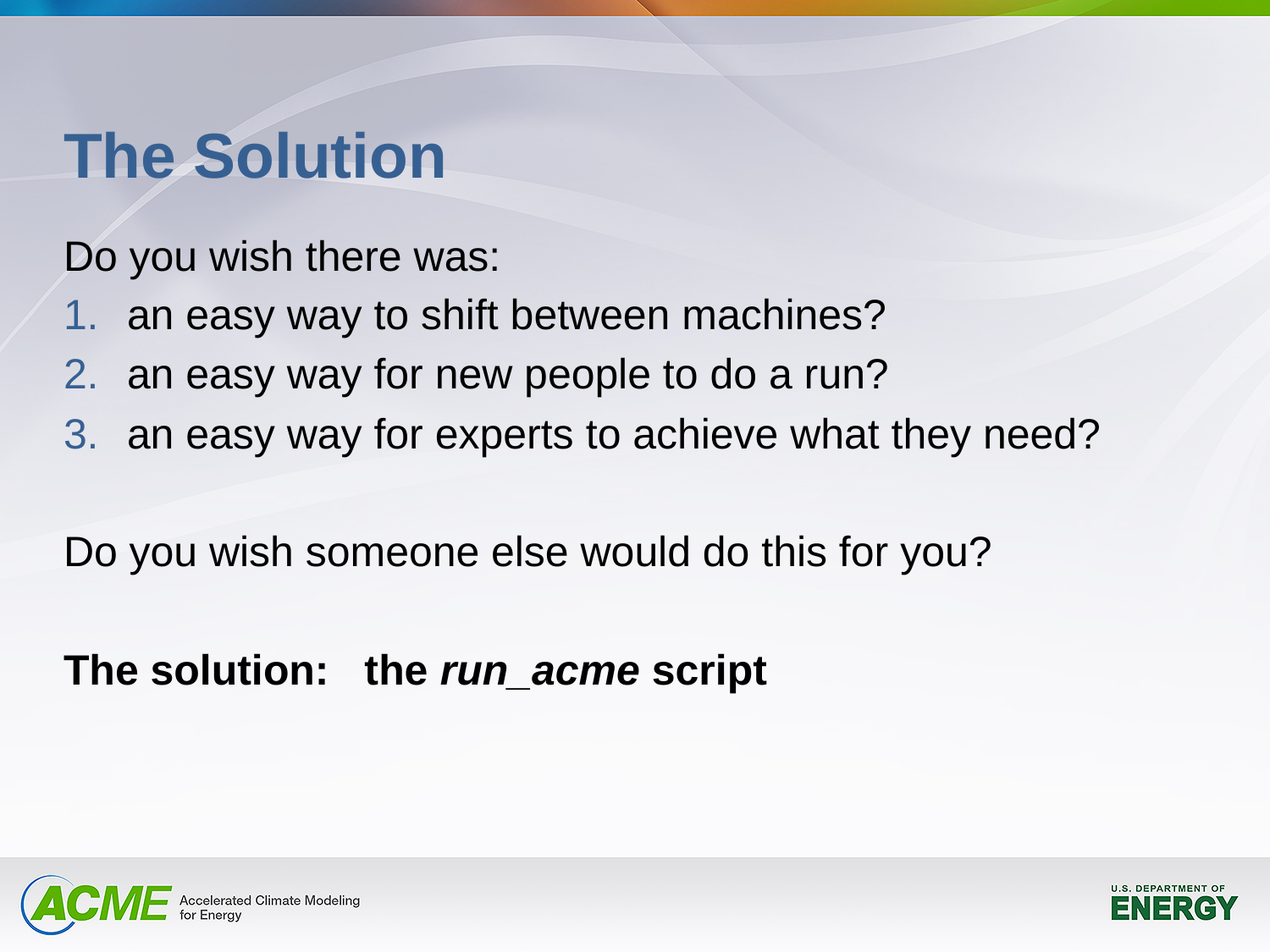

# The Solution
Do you wish there was:
an easy way to shift between machines?
an easy way for new people to do a run?
an easy way for experts to achieve what they need?

Do you wish someone else would do this for you?

The solution:   the run_acme script